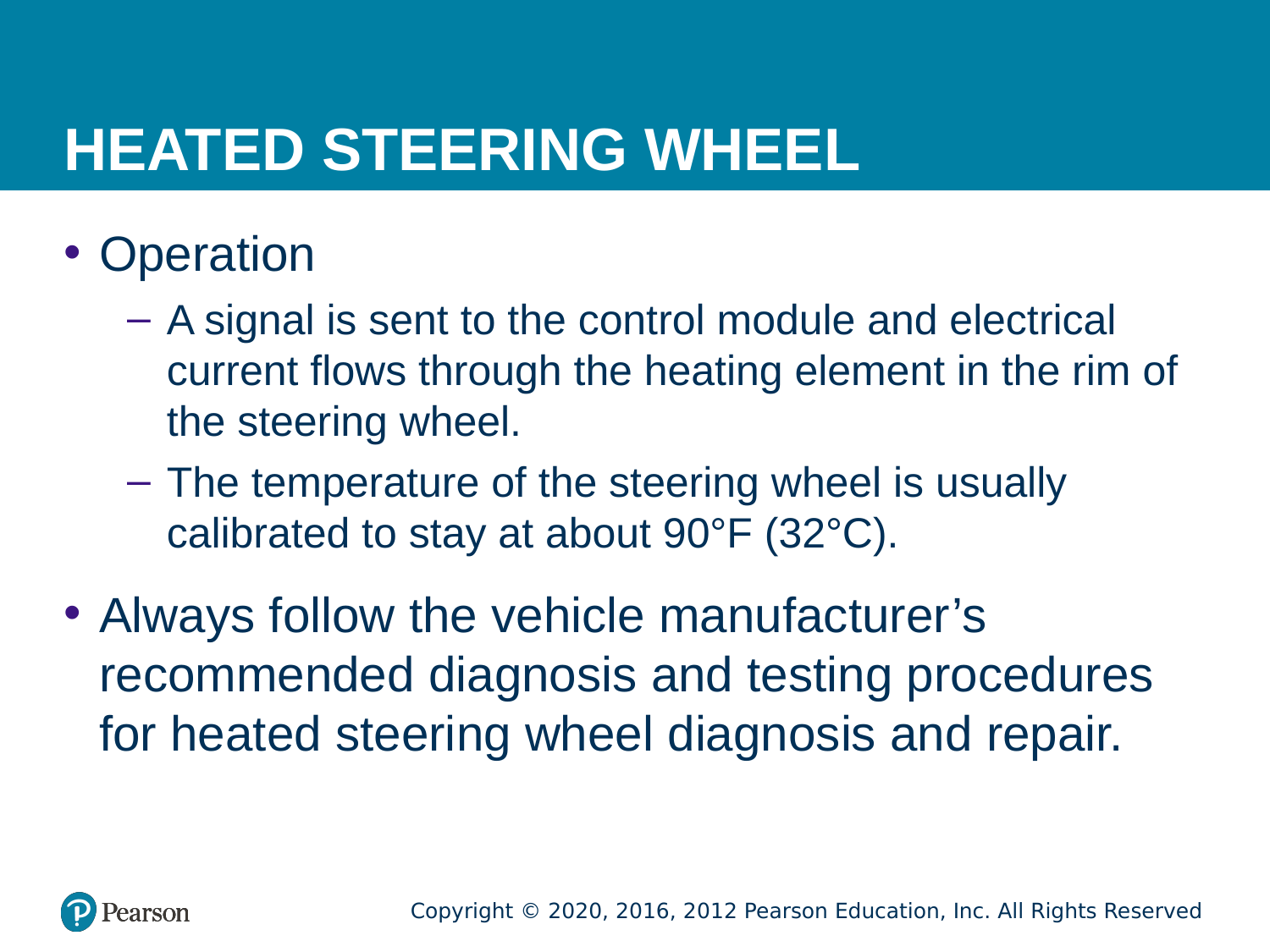

# HEATED STEERING WHEEL
Operation
A signal is sent to the control module and electrical current flows through the heating element in the rim of the steering wheel.
The temperature of the steering wheel is usually calibrated to stay at about 90°F (32°C).
Always follow the vehicle manufacturer’s recommended diagnosis and testing procedures for heated steering wheel diagnosis and repair.